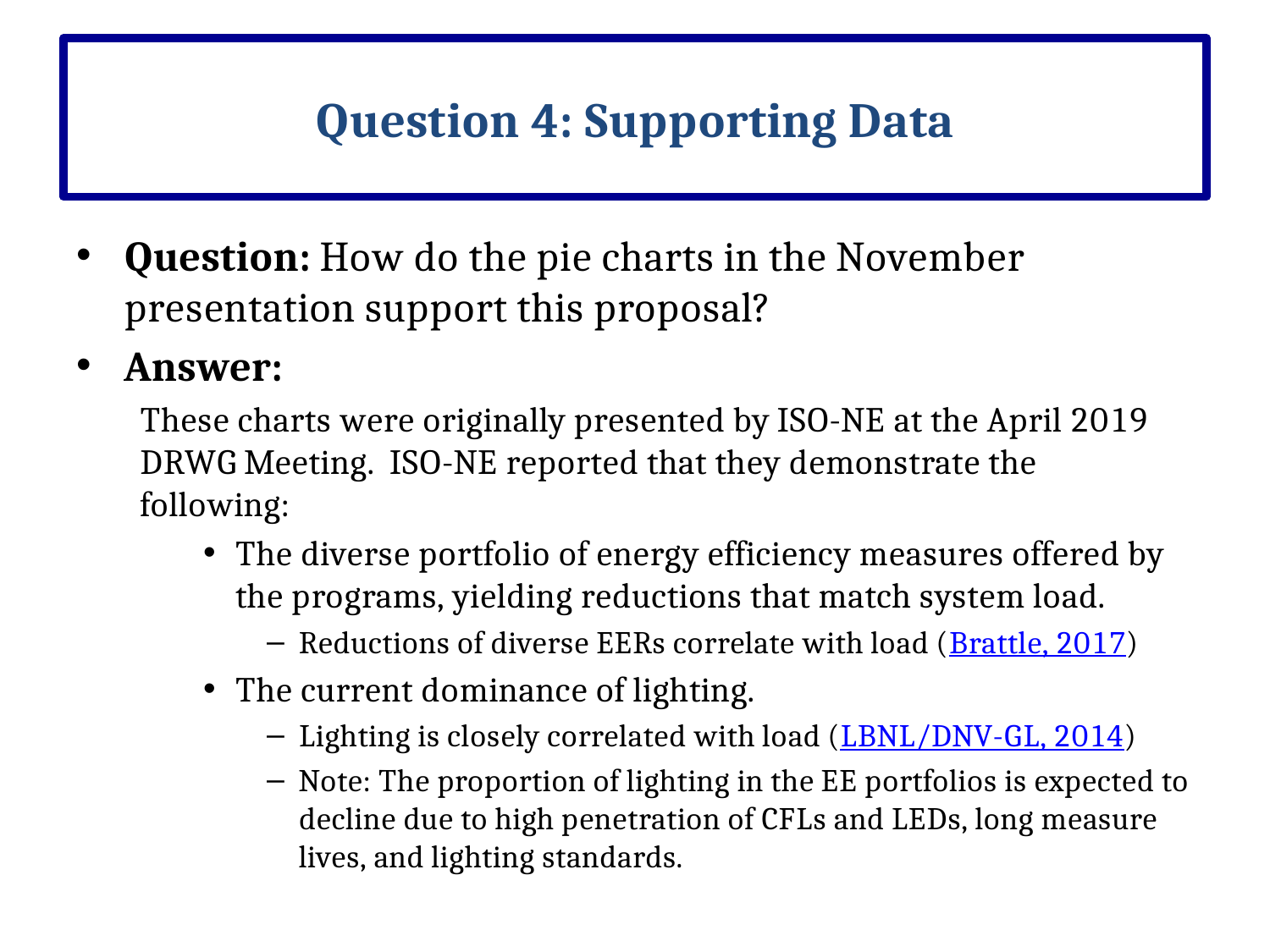

# Question 4: Supporting Data
Question: How do the pie charts in the November presentation support this proposal?
Answer:
These charts were originally presented by ISO-NE at the April 2019 DRWG Meeting.  ISO-NE reported that they demonstrate the following:
The diverse portfolio of energy efficiency measures offered by the programs, yielding reductions that match system load.
Reductions of diverse EERs correlate with load (Brattle, 2017)
The current dominance of lighting.
Lighting is closely correlated with load (LBNL/DNV-GL, 2014)
Note: The proportion of lighting in the EE portfolios is expected to decline due to high penetration of CFLs and LEDs, long measure lives, and lighting standards.